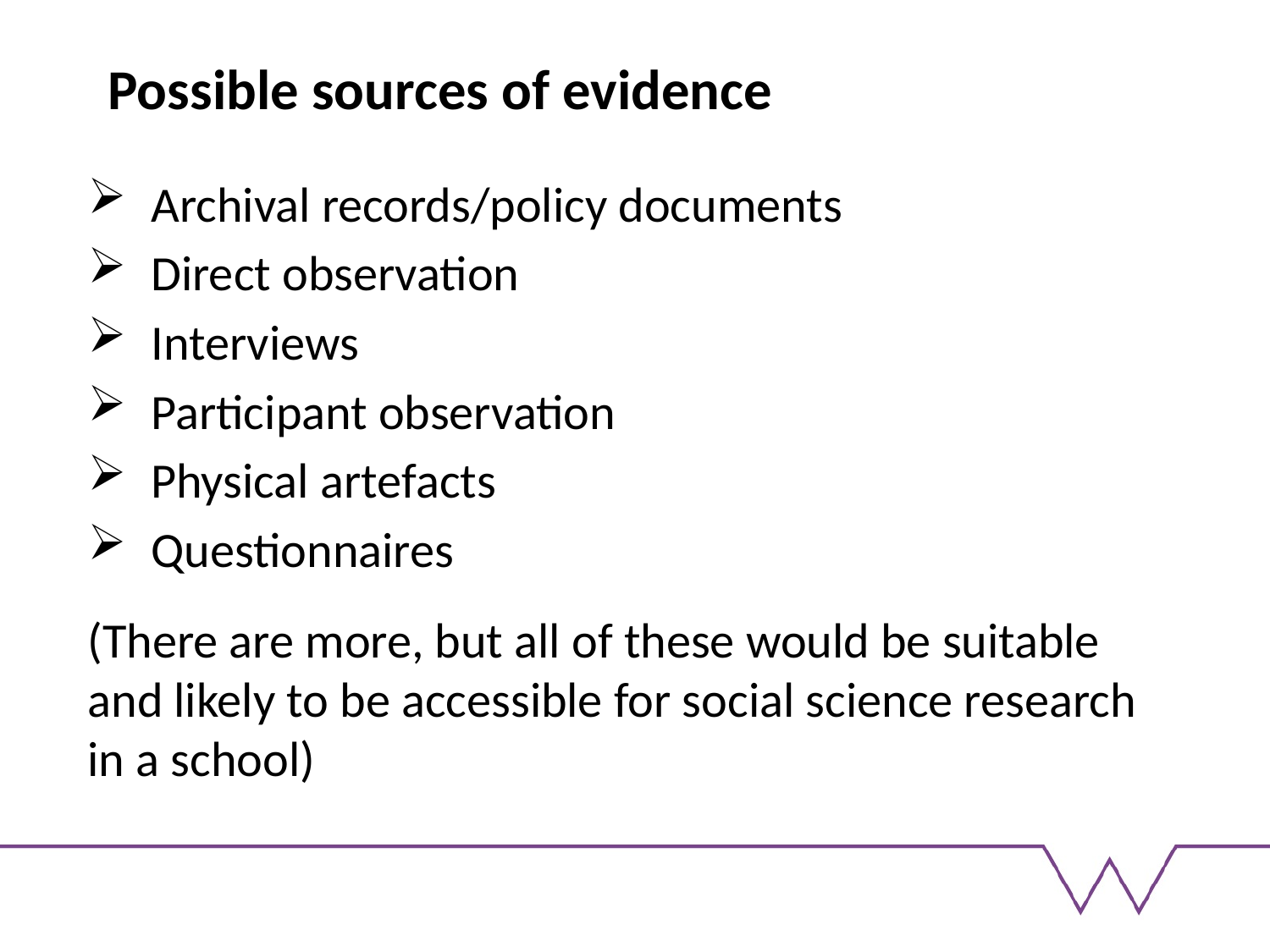

# Possible sources of evidence
Archival records/policy documents
Direct observation
Interviews
Participant observation
Physical artefacts
Questionnaires
(There are more, but all of these would be suitable and likely to be accessible for social science research in a school)